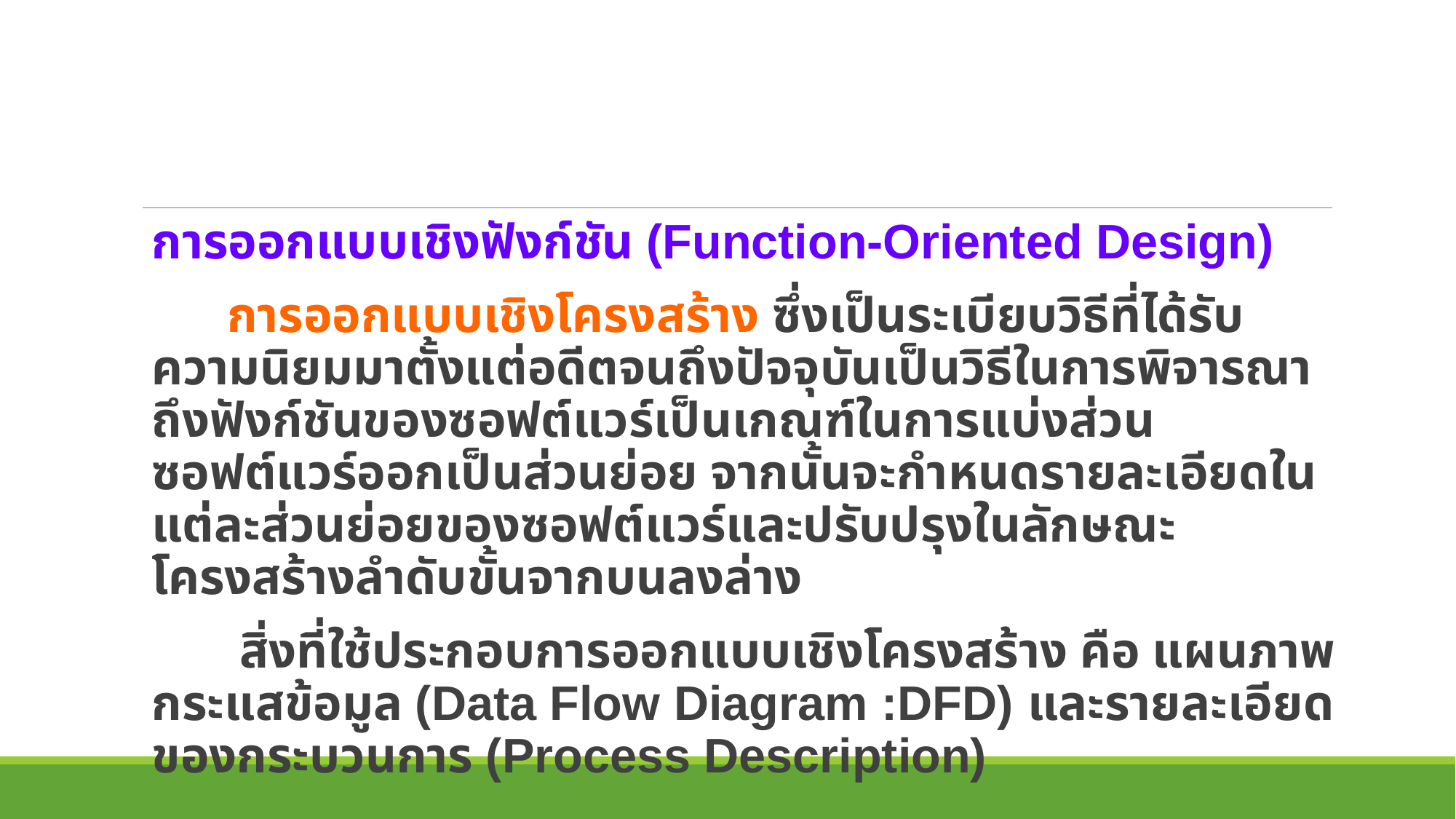

การออกแบบเชิงฟังก์ชัน (Function-Oriented Design)
      การออกแบบเชิงโครงสร้าง ซึ่งเป็นระเบียบวิธีที่ได้รับความนิยมมาตั้งแต่อดีตจนถึงปัจจุบันเป็นวิธีในการพิจารณาถึงฟังก์ชันของซอฟต์แวร์เป็นเกณฑ์ในการแบ่งส่วนซอฟต์แวร์ออกเป็นส่วนย่อย จากนั้นจะกำหนดรายละเอียดในแต่ละส่วนย่อยของซอฟต์แวร์และปรับปรุงในลักษณะโครงสร้างลำดับขั้นจากบนลงล่าง
       สิ่งที่ใช้ประกอบการออกแบบเชิงโครงสร้าง คือ แผนภาพกระแสข้อมูล (Data Flow Diagram :DFD) และรายละเอียดของกระบวนการ (Process Description)